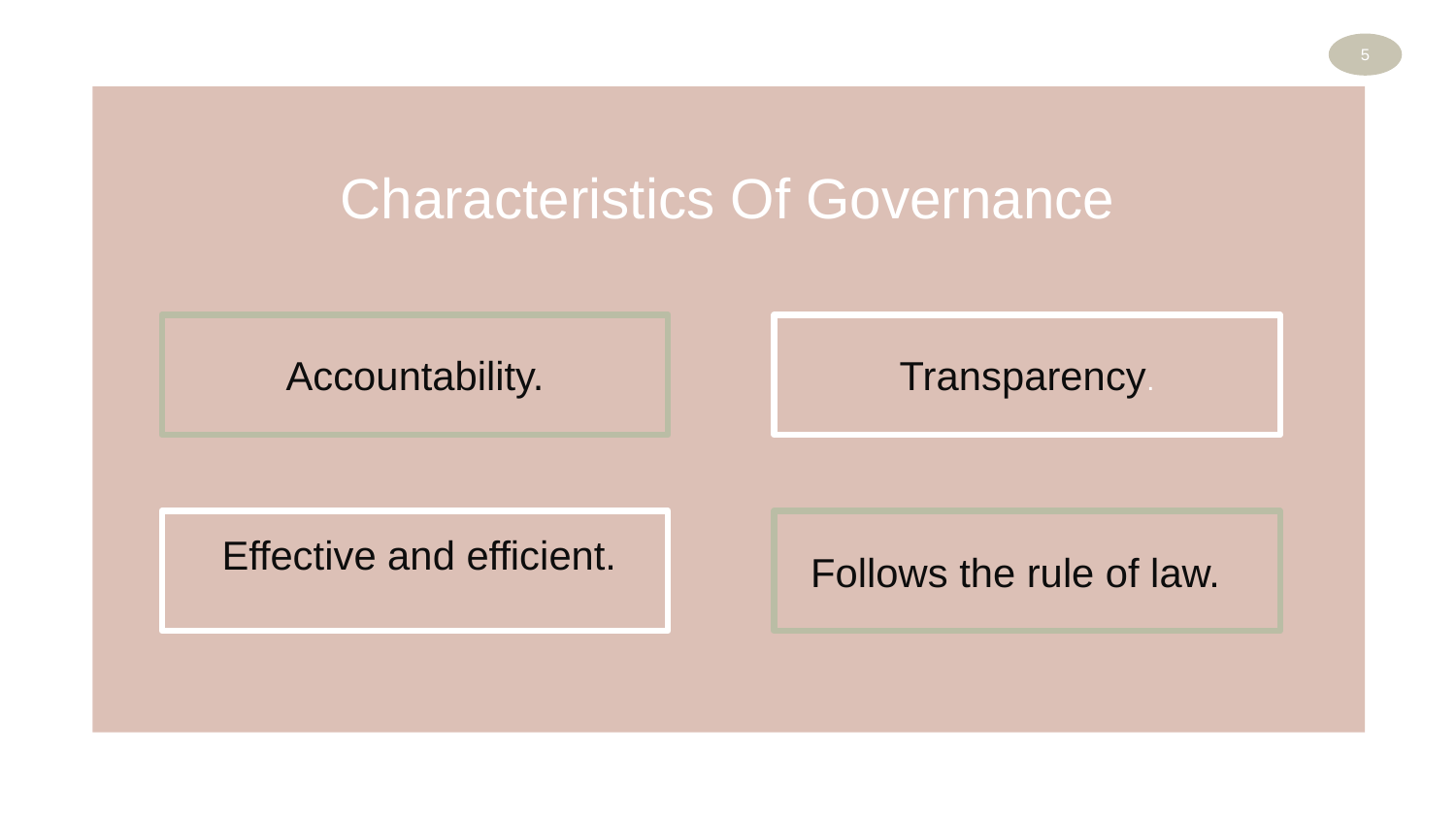

5
Characteristics Of Governance
Accountability.
Transparency.
 Effective and efficient.

  Follows the rule of law.